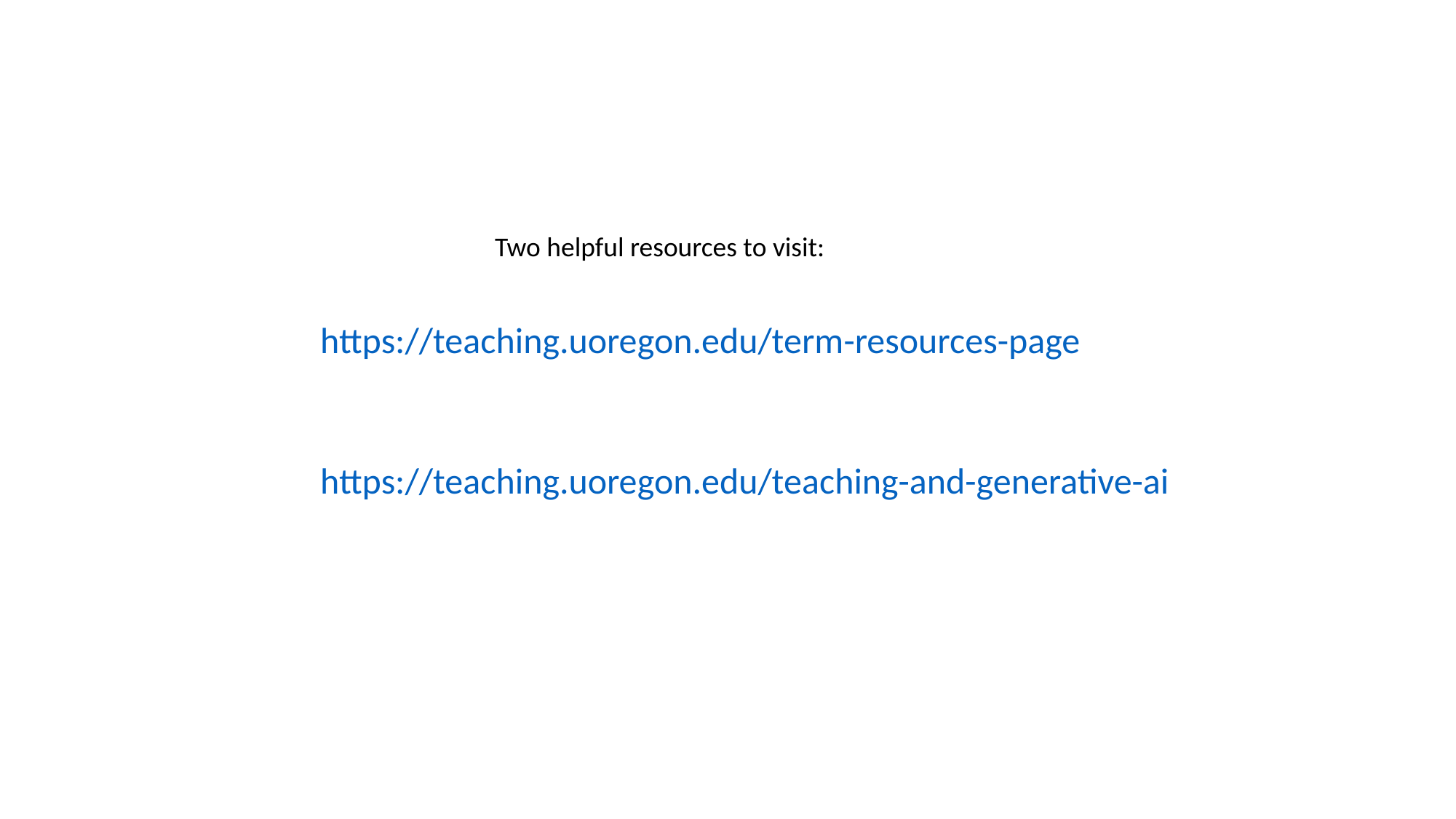

Two helpful resources to visit:
https://teaching.uoregon.edu/term-resources-page
https://teaching.uoregon.edu/teaching-and-generative-ai